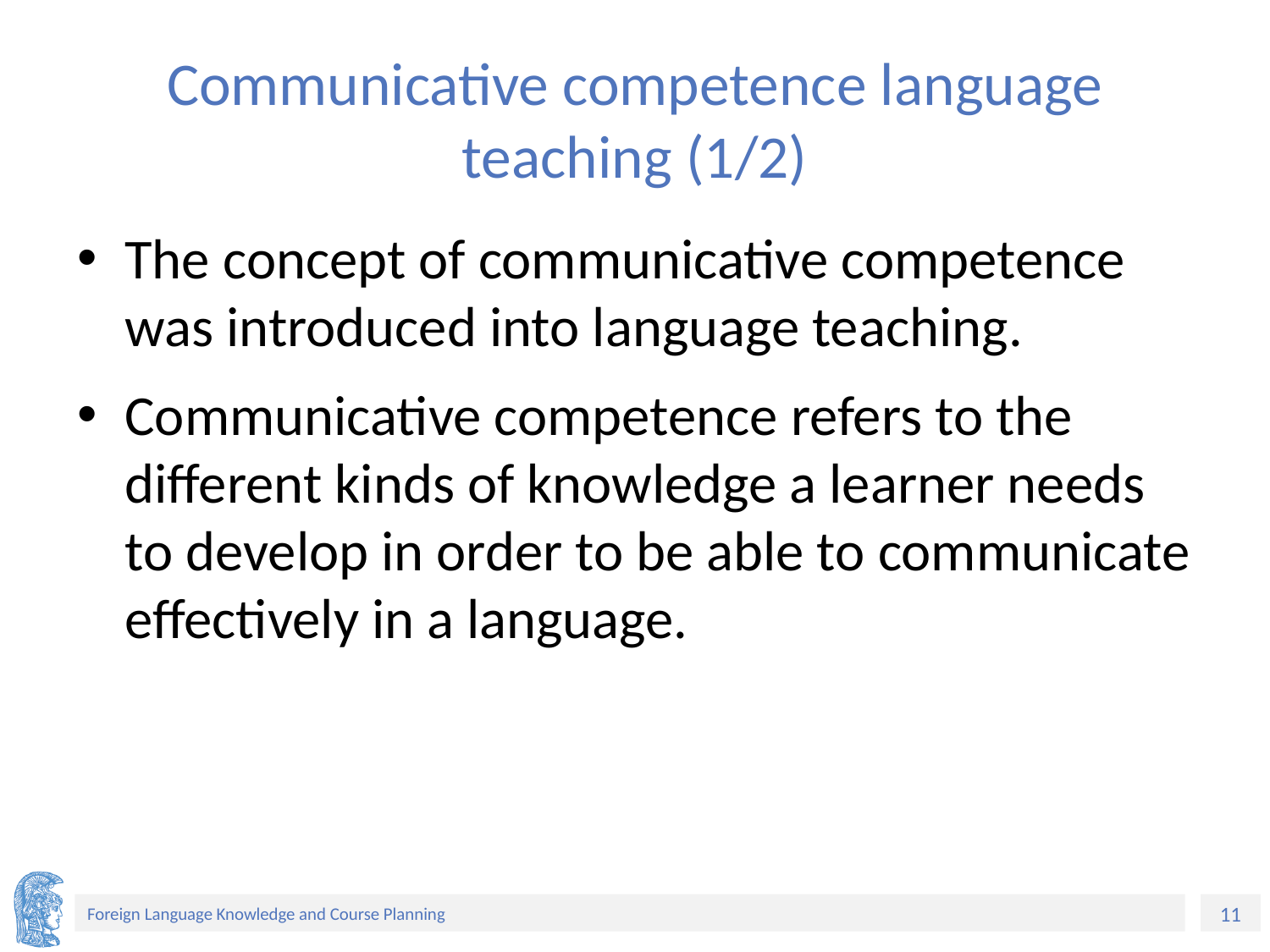

# Communicative competence language teaching (1/2)
The concept of communicative competence was introduced into language teaching.
Communicative competence refers to the different kinds of knowledge a learner needs to develop in order to be able to communicate effectively in a language.